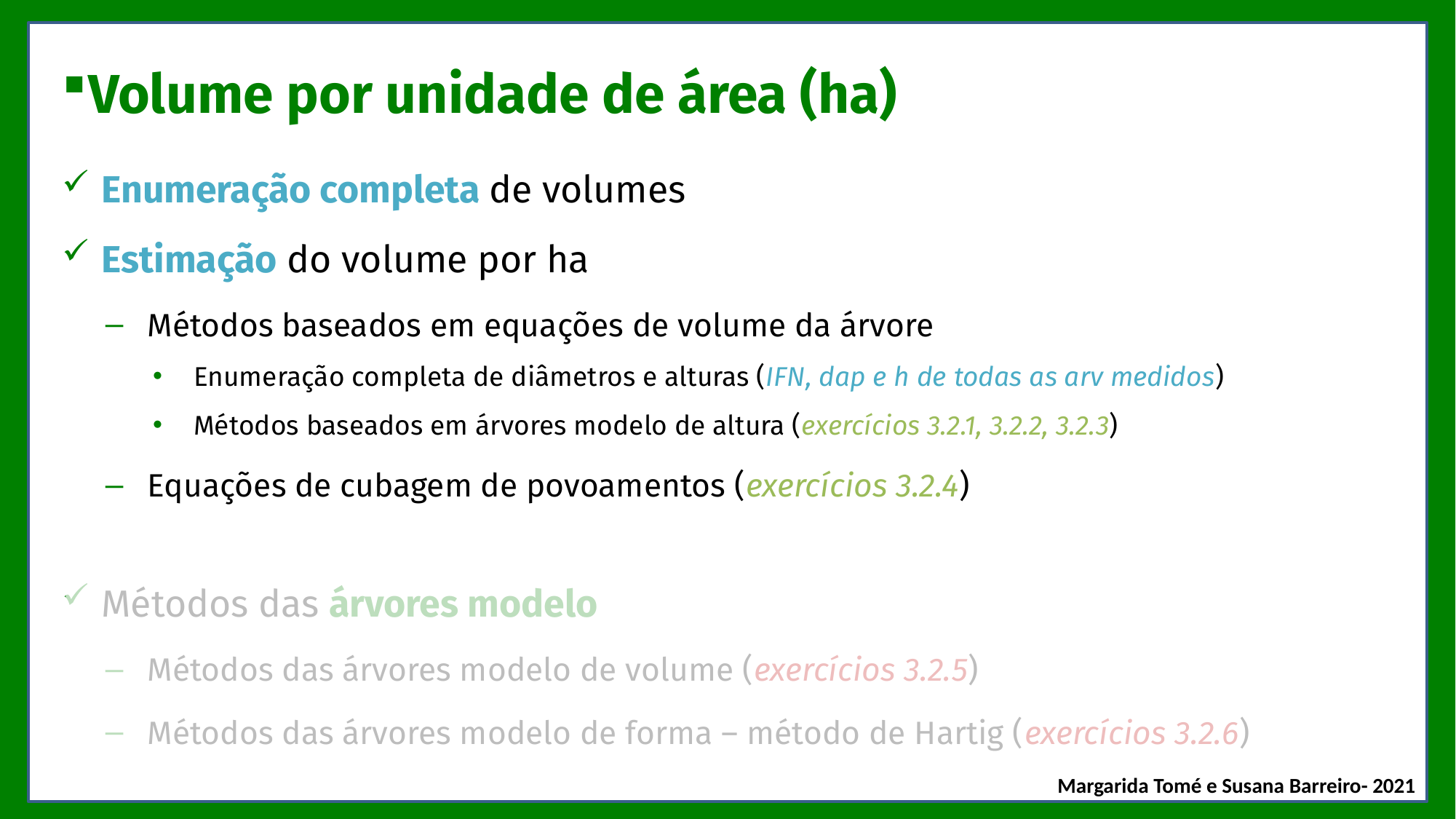

# Volume por unidade de área (ha)
Enumeração completa de volumes
Estimação do volume por ha
Métodos baseados em equações de volume da árvore
Enumeração completa de diâmetros e alturas (IFN, dap e h de todas as arv medidos)
Métodos baseados em árvores modelo de altura (exercícios 3.2.1, 3.2.2, 3.2.3)
Equações de cubagem de povoamentos (exercícios 3.2.4)

Métodos das árvores modelo
Métodos das árvores modelo de volume (exercícios 3.2.5)
Métodos das árvores modelo de forma – método de Hartig (exercícios 3.2.6)